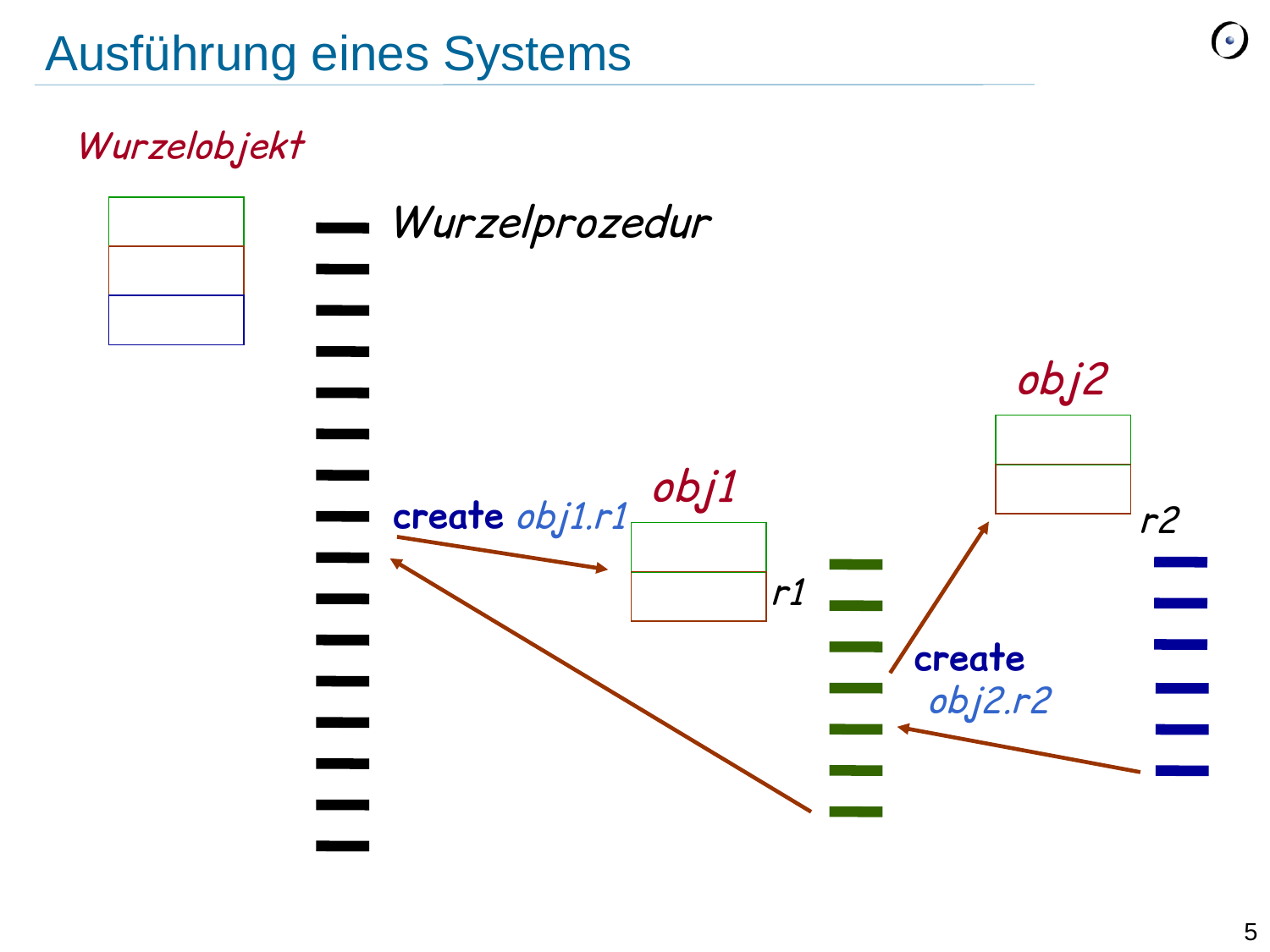

# Ausführung eines Systems
Wurzelobjekt

Wurzelprozedur

obj2

obj1

create obj1.r1
r2

r1

create
  obj2.r2